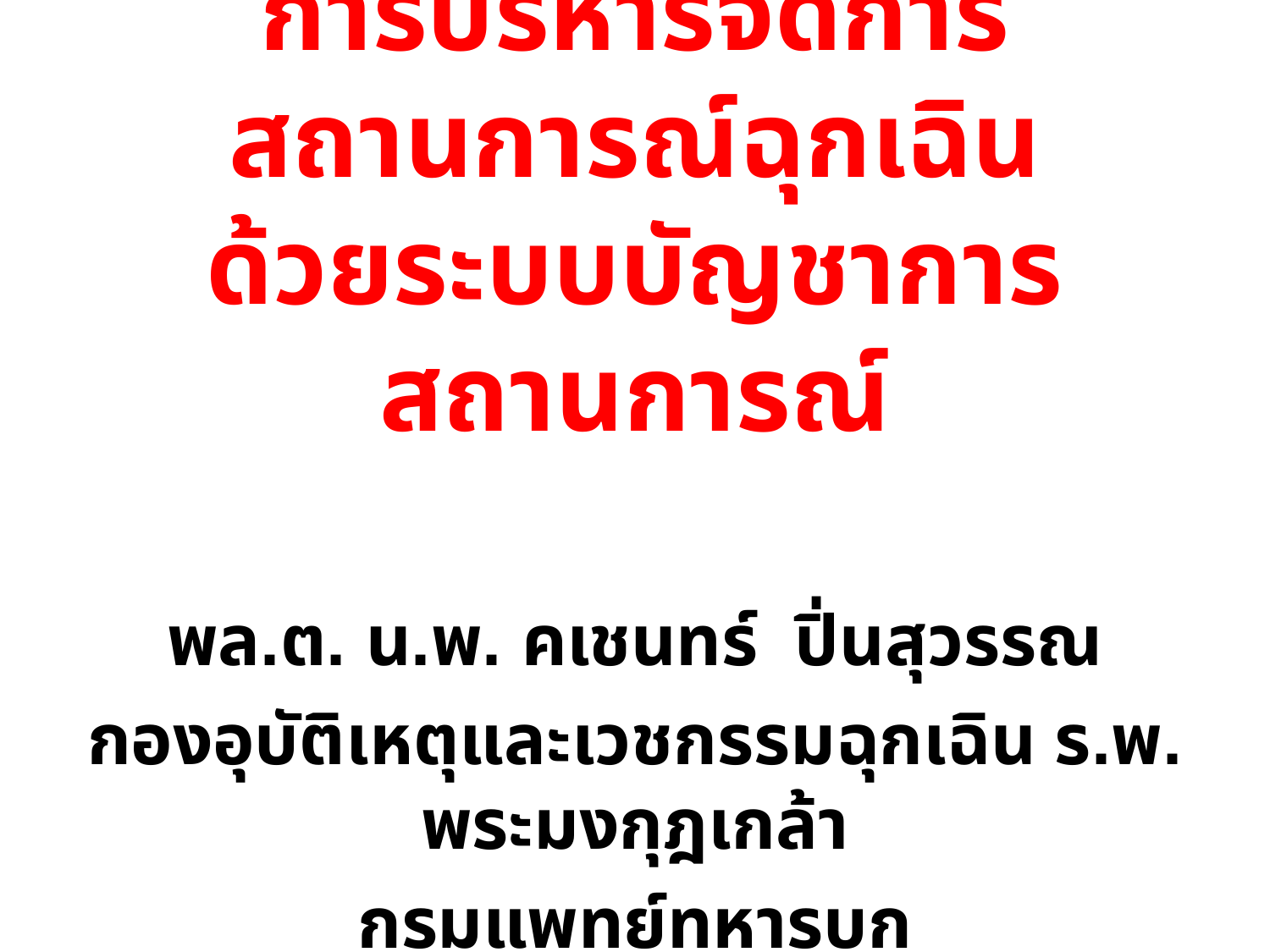

# การบริหารจัดการสถานการณ์ฉุกเฉิน ด้วยระบบบัญชาการสถานการณ์
พล.ต. น.พ. คเชนทร์  ปิ่นสุวรรณ
กองอุบัติเหตุและเวชกรรมฉุกเฉิน ร.พ. พระมงกุฎเกล้า
กรมแพทย์ทหารบก